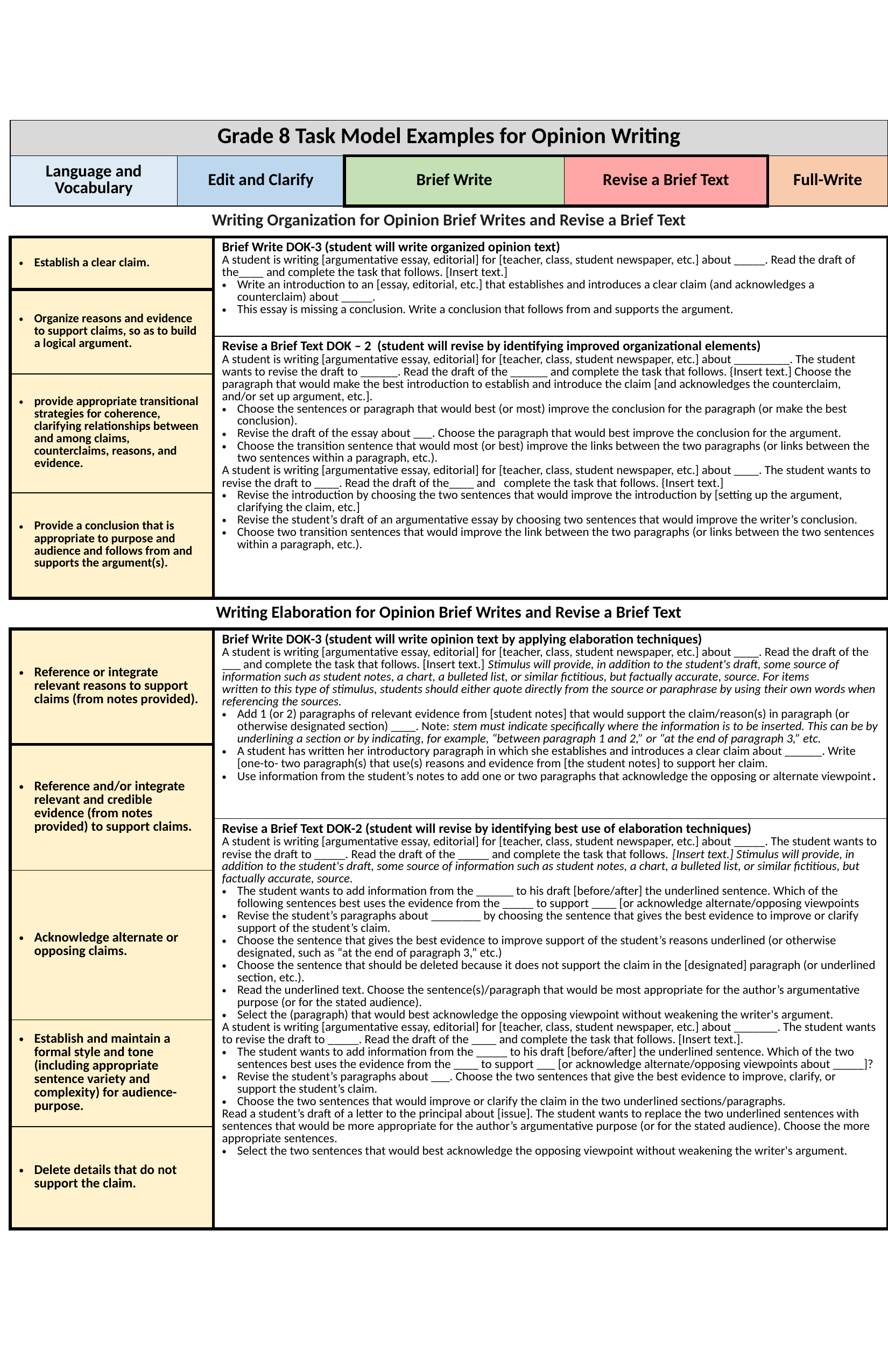

| Grade 8 Task Model Examples for Opinion Writing |  |  |  |  |  |
| --- | --- | --- | --- | --- | --- |
| Language and Vocabulary | Edit and Clarify |  | Brief Write | Revise a Brief Text | Full-Write |
| Writing Organization for Opinion Brief Writes and Revise a Brief Text |  |  |  |  |  |
| Establish a clear claim. |  | Brief Write DOK-3 (student will write organized opinion text) A student is writing [argumentative essay, editorial] for [teacher, class, student newspaper, etc.] about \_\_\_\_\_. Read the draft of the\_\_\_\_ and complete the task that follows. [Insert text.] Write an introduction to an [essay, editorial, etc.] that establishes and introduces a clear claim (and acknowledges a counterclaim) about \_\_\_\_\_. This essay is missing a conclusion. Write a conclusion that follows from and supports the argument. |  |  |  |
| Organize reasons and evidence to support claims, so as to build a logical argument. |  |  |  |  |  |
|  |  | Revise a Brief Text DOK – 2 (student will revise by identifying improved organizational elements) A student is writing [argumentative essay, editorial] for [teacher, class, student newspaper, etc.] about \_\_\_\_\_\_\_\_\_. The student wants to revise the draft to \_\_\_\_\_\_. Read the draft of the \_\_\_\_\_\_ and complete the task that follows. {Insert text.] Choose the paragraph that would make the best introduction to establish and introduce the claim [and acknowledges the counterclaim, and/or set up argument, etc.]. Choose the sentences or paragraph that would best (or most) improve the conclusion for the paragraph (or make the best conclusion). Revise the draft of the essay about \_\_\_. Choose the paragraph that would best improve the conclusion for the argument. Choose the transition sentence that would most (or best) improve the links between the two paragraphs (or links between the two sentences within a paragraph, etc.). A student is writing [argumentative essay, editorial] for [teacher, class, student newspaper, etc.] about \_\_\_\_. The student wants to revise the draft to \_\_\_\_. Read the draft of the\_\_\_\_ and complete the task that follows. {Insert text.] Revise the introduction by choosing the two sentences that would improve the introduction by [setting up the argument, clarifying the claim, etc.] Revise the student’s draft of an argumentative essay by choosing two sentences that would improve the writer’s conclusion. Choose two transition sentences that would improve the link between the two paragraphs (or links between the two sentences within a paragraph, etc.). |  |  |  |
| provide appropriate transitional strategies for coherence, clarifying relationships between and among claims, counterclaims, reasons, and evidence. |  |  |  |  |  |
| Provide a conclusion that is appropriate to purpose and audience and follows from and supports the argument(s). |  |  |  |  |  |
| Writing Elaboration for Opinion Brief Writes and Revise a Brief Text |  |  |  |  |  |
| Reference or integrate relevant reasons to support claims (from notes provided). |  | Brief Write DOK-3 (student will write opinion text by applying elaboration techniques) A student is writing [argumentative essay, editorial] for [teacher, class, student newspaper, etc.] about \_\_\_\_. Read the draft of the \_\_\_ and complete the task that follows. [Insert text.] Stimulus will provide, in addition to the student's draft, some source of information such as student notes, a chart, a bulleted list, or similar fictitious, but factually accurate, source. For items written to this type of stimulus, students should either quote directly from the source or paraphrase by using their own words when referencing the sources. Add 1 (or 2) paragraphs of relevant evidence from [student notes] that would support the claim/reason(s) in paragraph (or otherwise designated section) \_\_\_\_. Note: stem must indicate specifically where the information is to be inserted. This can be by underlining a section or by indicating, for example, “between paragraph 1 and 2,” or “at the end of paragraph 3,” etc. A student has written her introductory paragraph in which she establishes and introduces a clear claim about \_\_\_\_\_\_. Write [one-to- two paragraph(s) that use(s) reasons and evidence from [the student notes} to support her claim. Use information from the student’s notes to add one or two paragraphs that acknowledge the opposing or alternate viewpoint. |  |  |  |
| Reference and/or integrate relevant and credible evidence (from notes provided) to support claims. |  |  |  |  |  |
|  |  | Revise a Brief Text DOK-2 (student will revise by identifying best use of elaboration techniques) A student is writing [argumentative essay, editorial] for [teacher, class, student newspaper, etc.] about \_\_\_\_\_. The student wants to revise the draft to \_\_\_\_\_. Read the draft of the \_\_\_\_\_ and complete the task that follows. [Insert text.] Stimulus will provide, in addition to the student's draft, some source of information such as student notes, a chart, a bulleted list, or similar fictitious, but factually accurate, source. The student wants to add information from the \_\_\_\_\_\_ to his draft [before/after] the underlined sentence. Which of the following sentences best uses the evidence from the \_\_\_\_\_ to support \_\_\_\_ [or acknowledge alternate/opposing viewpoints Revise the student’s paragraphs about \_\_\_\_\_\_\_\_ by choosing the sentence that gives the best evidence to improve or clarify support of the student’s claim. Choose the sentence that gives the best evidence to improve support of the student’s reasons underlined (or otherwise designated, such as “at the end of paragraph 3,” etc.) Choose the sentence that should be deleted because it does not support the claim in the [designated] paragraph (or underlined section, etc.). Read the underlined text. Choose the sentence(s)/paragraph that would be most appropriate for the author’s argumentative purpose (or for the stated audience). Select the (paragraph) that would best acknowledge the opposing viewpoint without weakening the writer's argument. A student is writing [argumentative essay, editorial] for [teacher, class, student newspaper, etc.] about \_\_\_\_\_\_\_. The student wants to revise the draft to \_\_\_\_\_. Read the draft of the \_\_\_\_ and complete the task that follows. [Insert text.]. The student wants to add information from the \_\_\_\_\_ to his draft [before/after] the underlined sentence. Which of the two sentences best uses the evidence from the \_\_\_\_ to support \_\_\_ [or acknowledge alternate/opposing viewpoints about \_\_\_\_\_]? Revise the student’s paragraphs about \_\_\_. Choose the two sentences that give the best evidence to improve, clarify, or support the student’s claim. Choose the two sentences that would improve or clarify the claim in the two underlined sections/paragraphs. Read a student’s draft of a letter to the principal about [issue]. The student wants to replace the two underlined sentences with sentences that would be more appropriate for the author’s argumentative purpose (or for the stated audience). Choose the more appropriate sentences. Select the two sentences that would best acknowledge the opposing viewpoint without weakening the writer's argument. |  |  |  |
| Acknowledge alternate or opposing claims. |  |  |  |  |  |
| Establish and maintain a formal style and tone (including appropriate sentence variety and complexity) for audience- purpose. |  |  |  |  |  |
| Delete details that do not support the claim. |  |  |  |  |  |